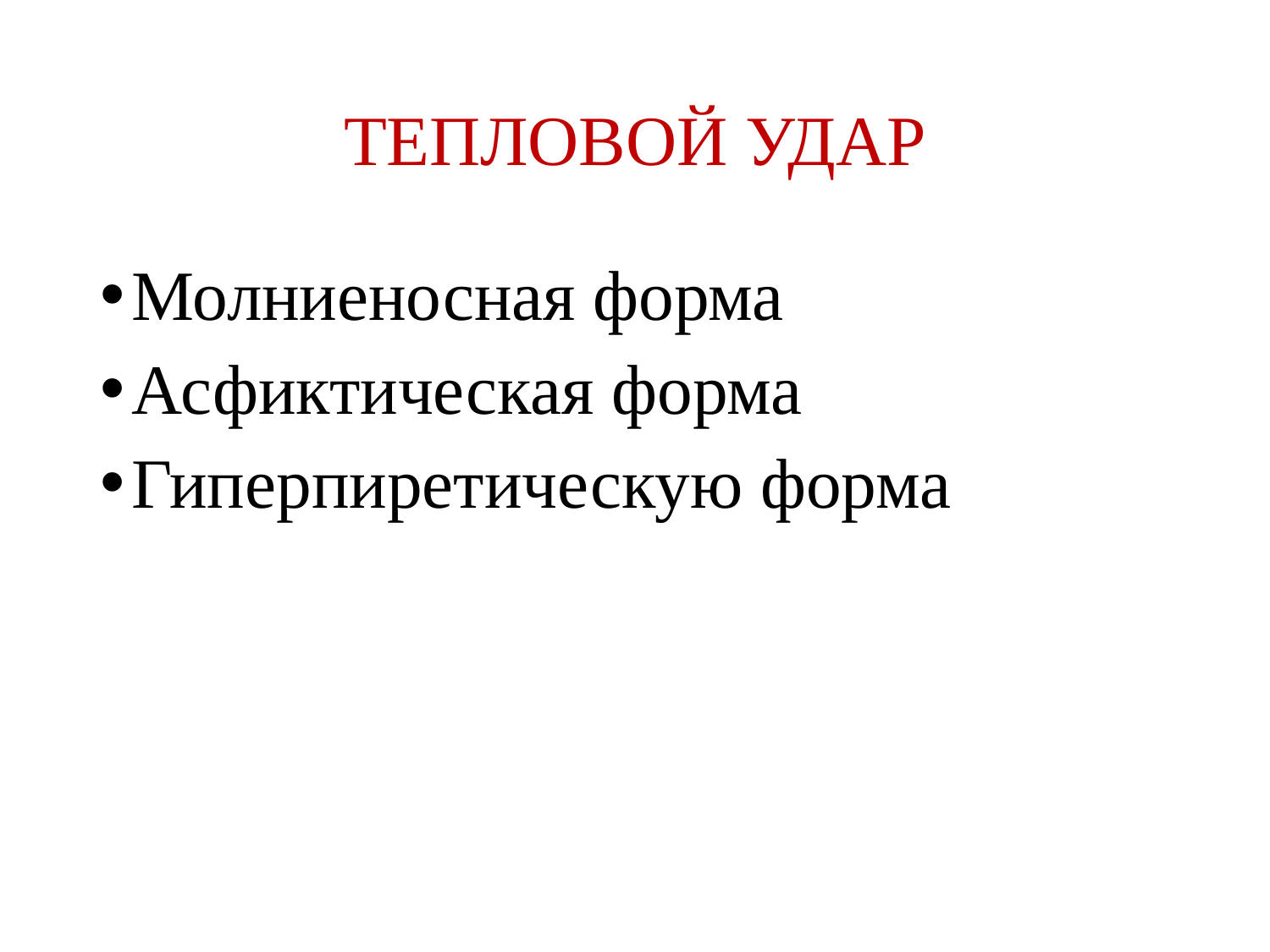

# ТЕПЛОВОЙ УДАР
Молниеносная форма
Асфиктическая форма
Гиперпиретическую форма